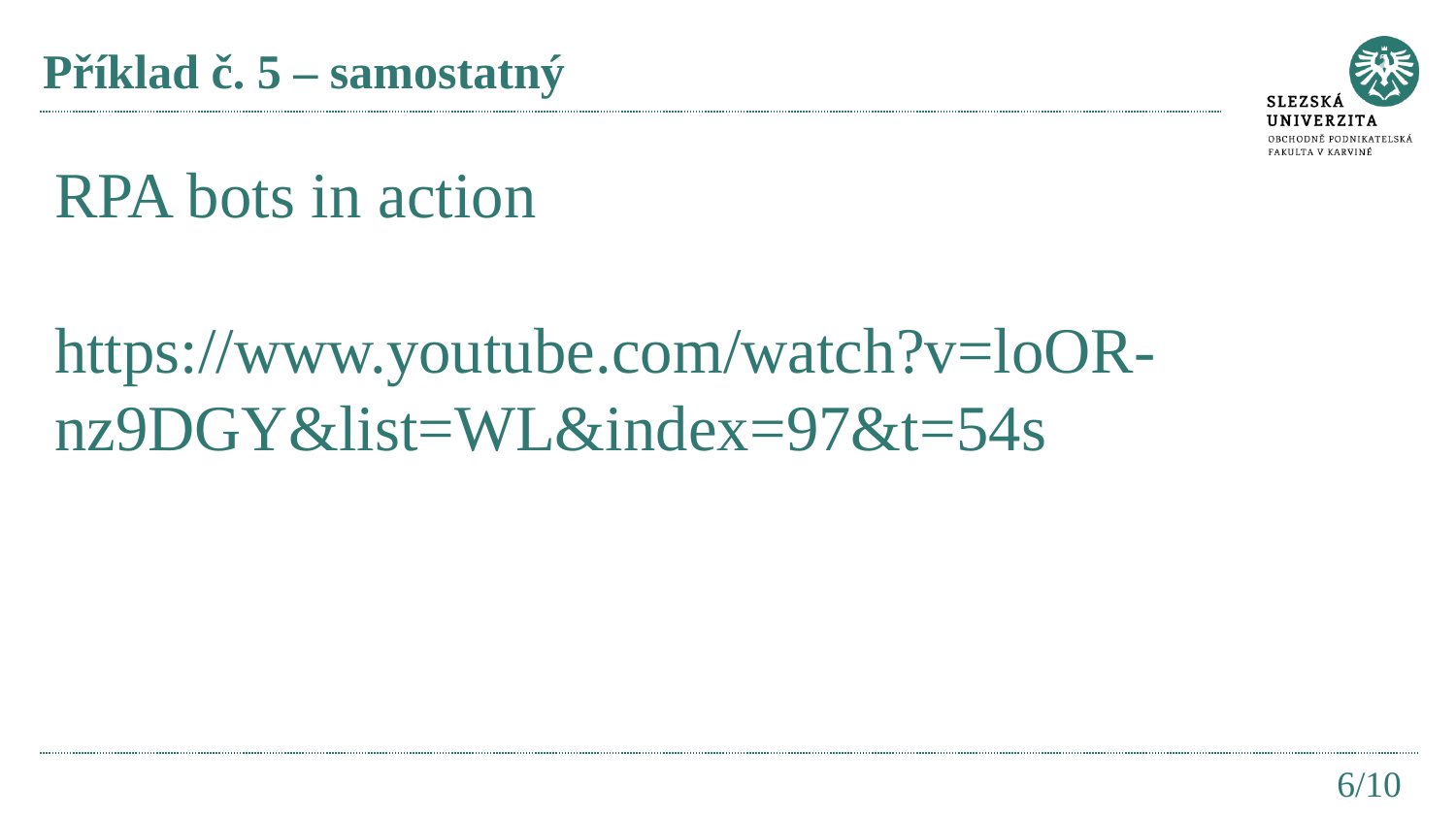

# Příklad č. 5 – samostatný
RPA bots in action

https://www.youtube.com/watch?v=loOR-nz9DGY&list=WL&index=97&t=54s
6/10